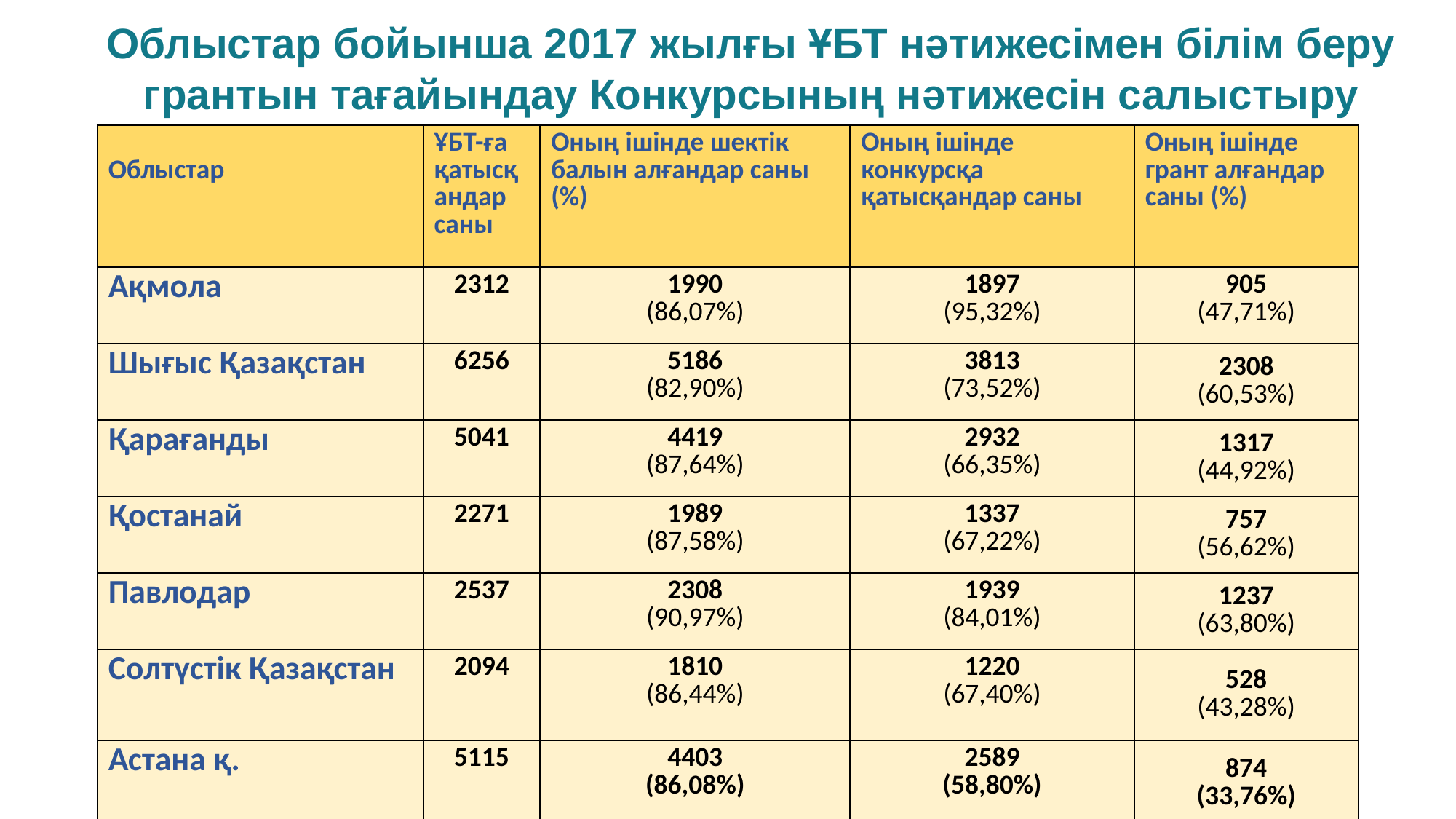

Облыстар бойынша 2017 жылғы ҰБТ нәтижесімен білім беру
 грантын тағайындау Конкурсының нәтижесін салыстыру
| Облыстар | ҰБТ-ға қатысқандар саны | Оның ішінде шектік балын алғандар саны (%) | Оның ішінде конкурсқа қатысқандар саны | Оның ішінде грант алғандар саны (%) |
| --- | --- | --- | --- | --- |
| Ақмола | 2312 | 1990 (86,07%) | 1897 (95,32%) | 905 (47,71%) |
| Шығыс Қазақстан | 6256 | 5186 (82,90%) | 3813 (73,52%) | 2308 (60,53%) |
| Қарағанды | 5041 | 4419 (87,64%) | 2932 (66,35%) | 1317 (44,92%) |
| Қостанай | 2271 | 1989 (87,58%) | 1337 (67,22%) | 757 (56,62%) |
| Павлодар | 2537 | 2308 (90,97%) | 1939 (84,01%) | 1237 (63,80%) |
| Солтүстік Қазақстан | 2094 | 1810 (86,44%) | 1220 (67,40%) | 528 (43,28%) |
| Астана қ. | 5115 | 4403 (86,08%) | 2589 (58,80%) | 874 (33,76%) |